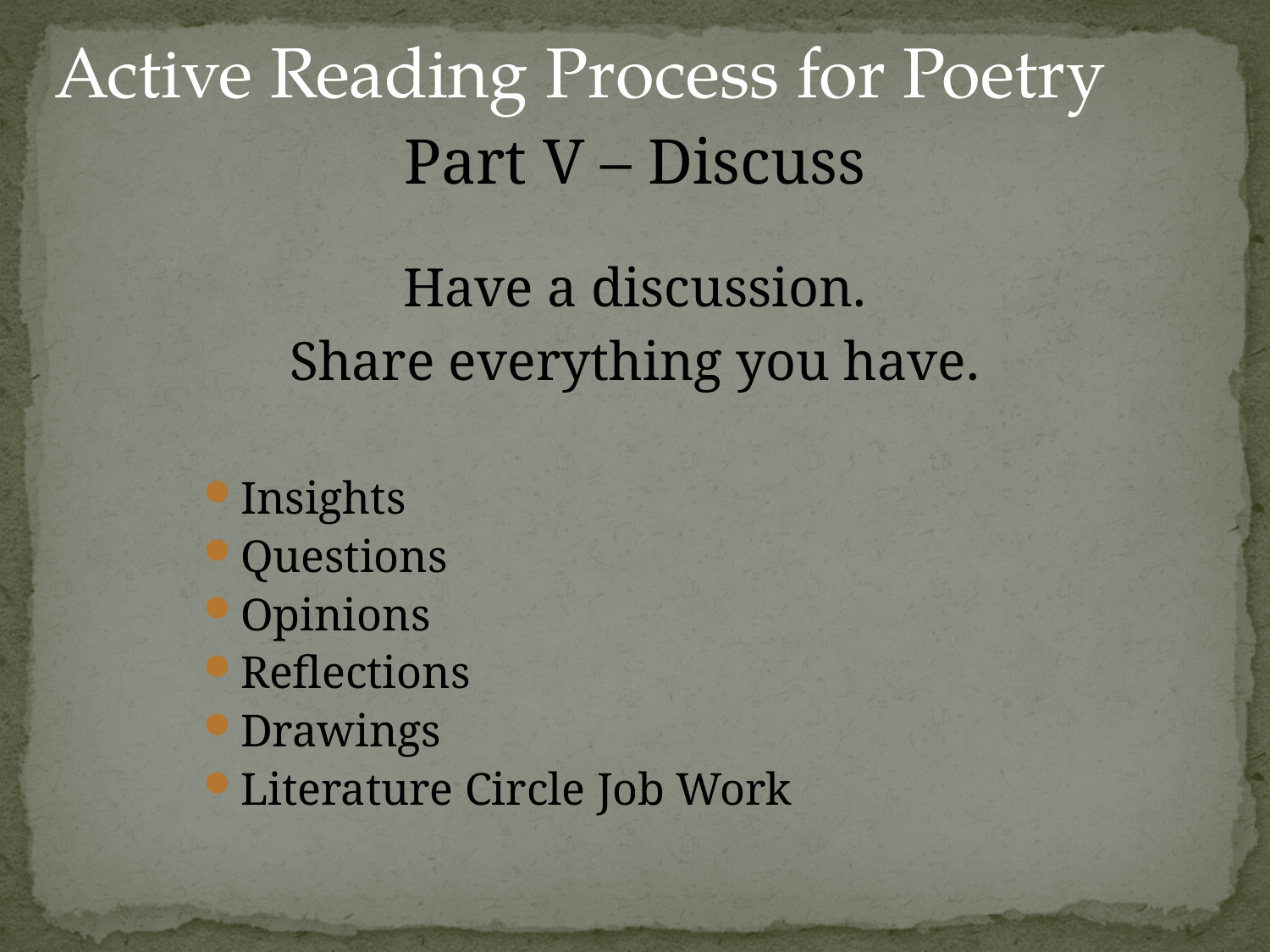

Active Reading Process for Poetry
Part V – Discuss

Have a discussion.
Share everything you have.

Insights
Questions
Opinions
Reflections
Drawings
Literature Circle Job Work